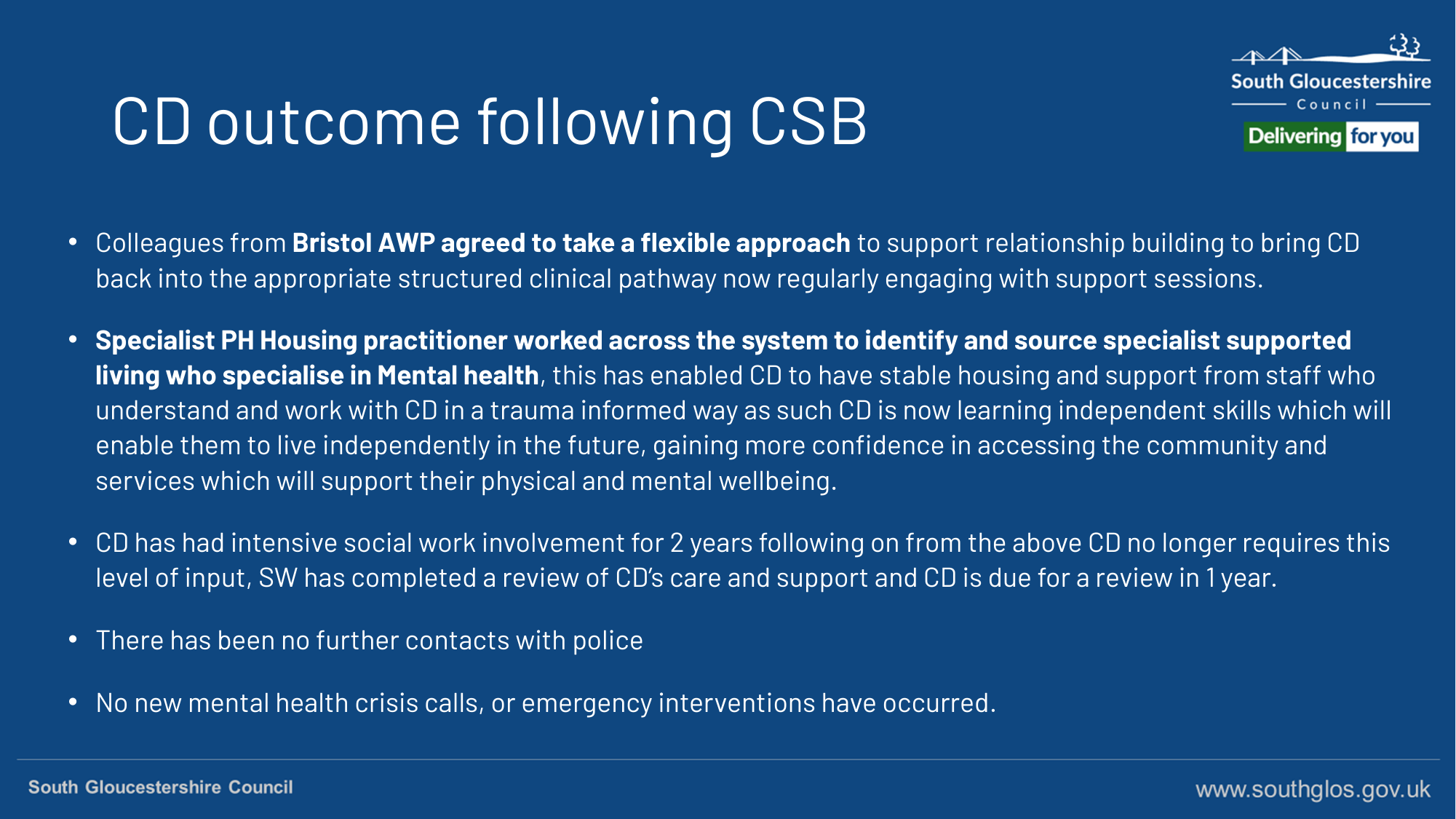

# CD outcome following CSB

Colleagues from Bristol AWP agreed to take a flexible approach to support relationship building to bring CD back into the appropriate structured clinical pathway now regularly engaging with support sessions.
Specialist PH Housing practitioner worked across the system to identify and source specialist supported living who specialise in Mental health, this has enabled CD to have stable housing and support from staff who understand and work with CD in a trauma informed way as such CD is now learning independent skills which will enable them to live independently in the future, gaining more confidence in accessing the community and services which will support their physical and mental wellbeing.
CD has had intensive social work involvement for 2 years following on from the above CD no longer requires this level of input, SW has completed a review of CD’s care and support and CD is due for a review in 1 year.
There has been no further contacts with police
No new mental health crisis calls, or emergency interventions have occurred.